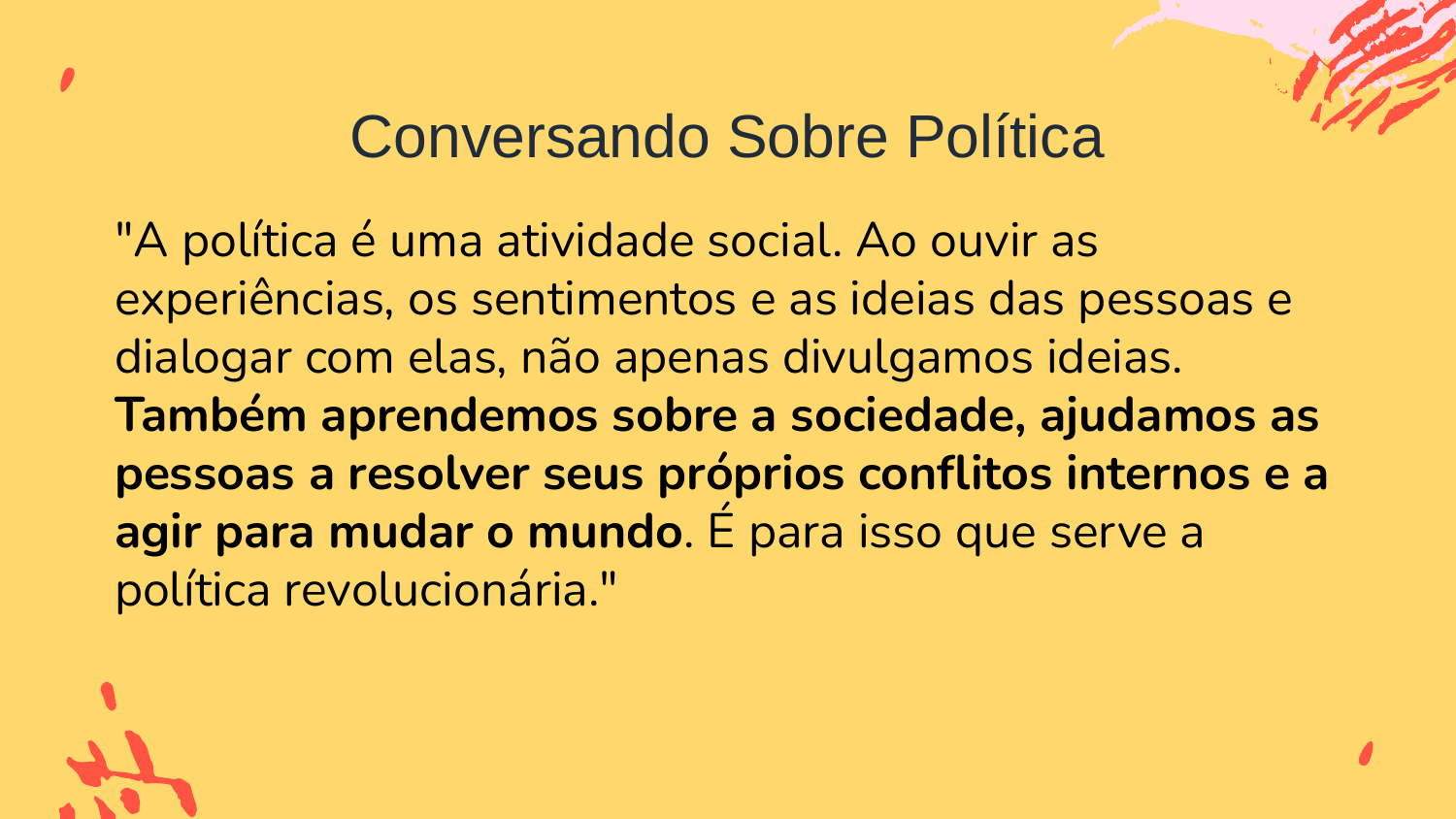

# Conversando Sobre Política
"A política é uma atividade social. Ao ouvir as experiências, os sentimentos e as ideias das pessoas e dialogar com elas, não apenas divulgamos ideias. Também aprendemos sobre a sociedade, ajudamos as pessoas a resolver seus próprios conflitos internos e a agir para mudar o mundo. É para isso que serve a política revolucionária."